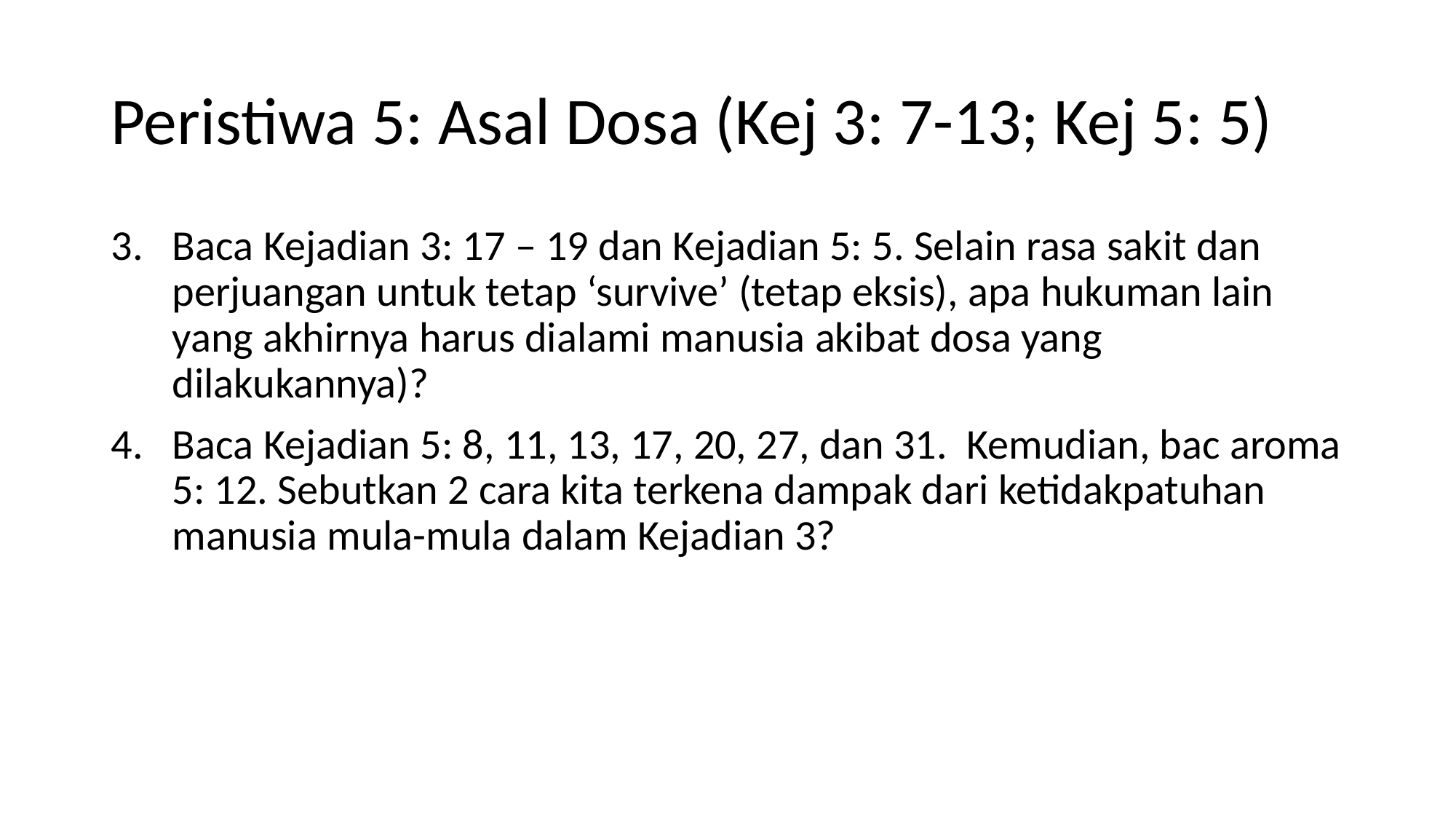

# Peristiwa 5: Asal Dosa (Kej 3: 7-13; Kej 5: 5)
Baca Kejadian 3: 17 – 19 dan Kejadian 5: 5. Selain rasa sakit dan perjuangan untuk tetap ‘survive’ (tetap eksis), apa hukuman lain yang akhirnya harus dialami manusia akibat dosa yang dilakukannya)?
Baca Kejadian 5: 8, 11, 13, 17, 20, 27, dan 31.  Kemudian, bac aroma 5: 12. Sebutkan 2 cara kita terkena dampak dari ketidakpatuhan  manusia mula-mula dalam Kejadian 3?